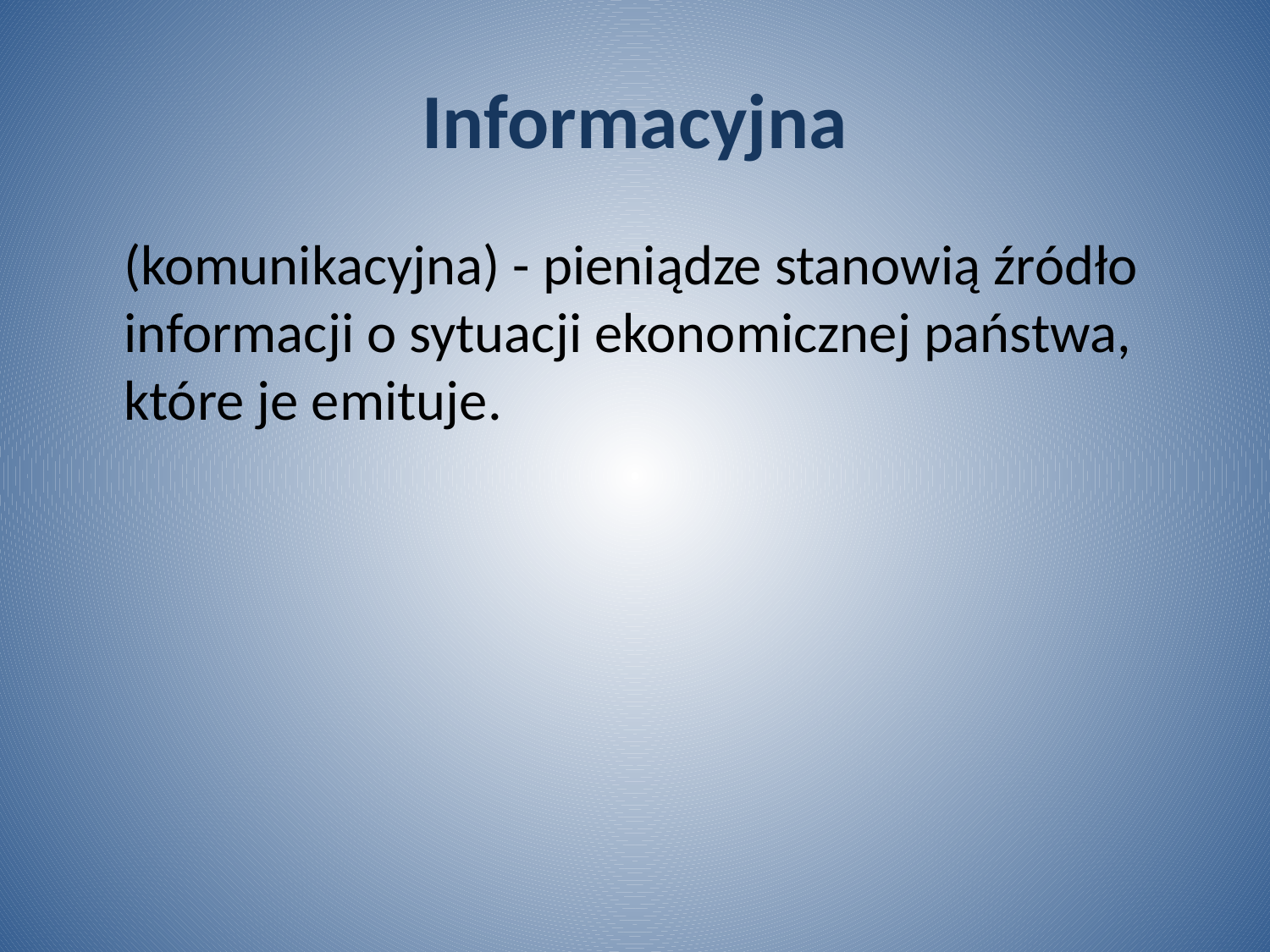

# Informacyjna
	(komunikacyjna) - pieniądze stanowią źródło informacji o sytuacji ekonomicznej państwa, które je emituje.